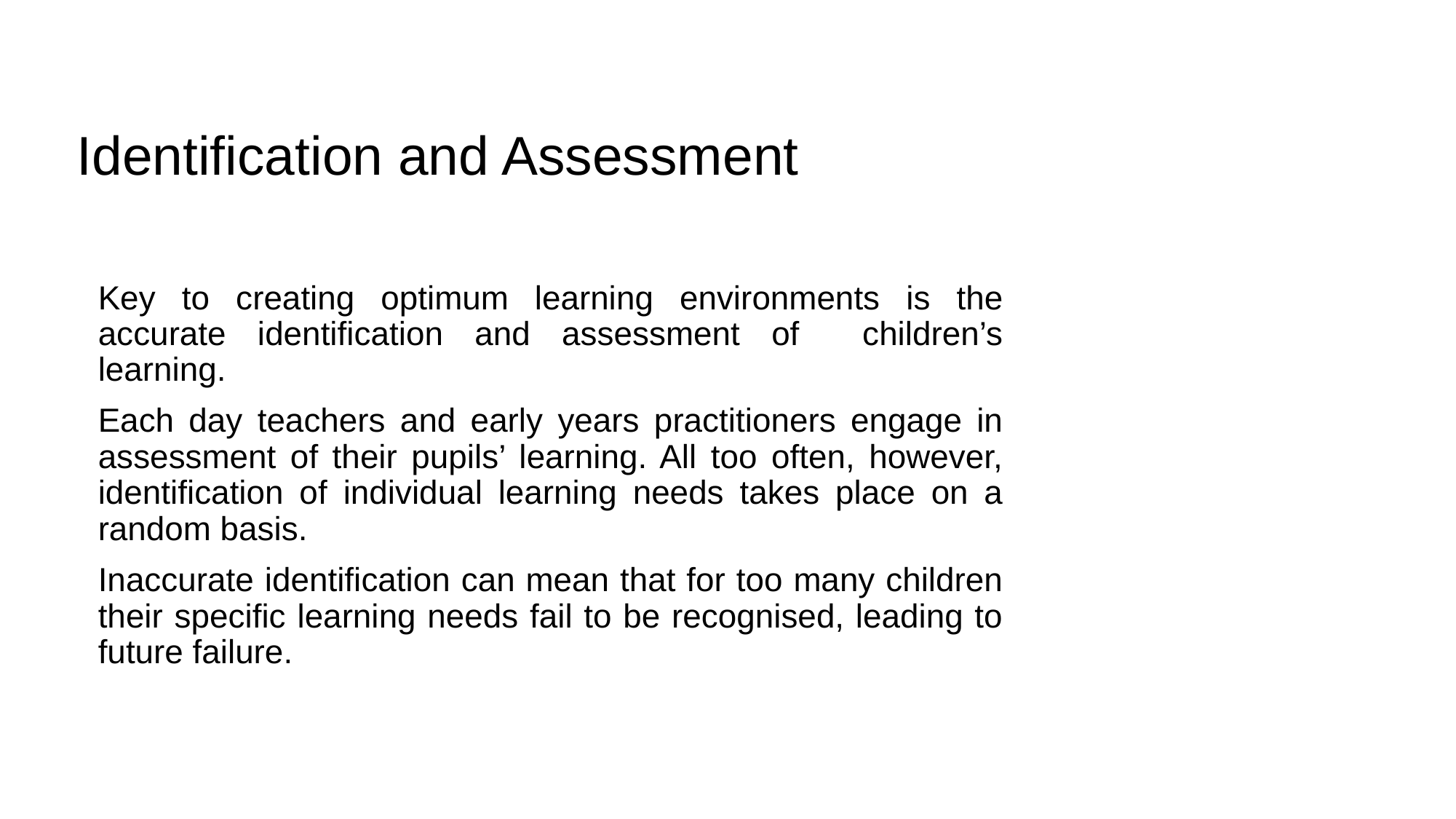

# Identification and Assessment
Key to creating optimum learning environments is the accurate identification and assessment of  children’s learning.
Each day teachers and early years practitioners engage in assessment of their pupils’ learning. All too often, however, identification of individual learning needs takes place on a random basis.
Inaccurate identification can mean that for too many children their specific learning needs fail to be recognised, leading to future failure.